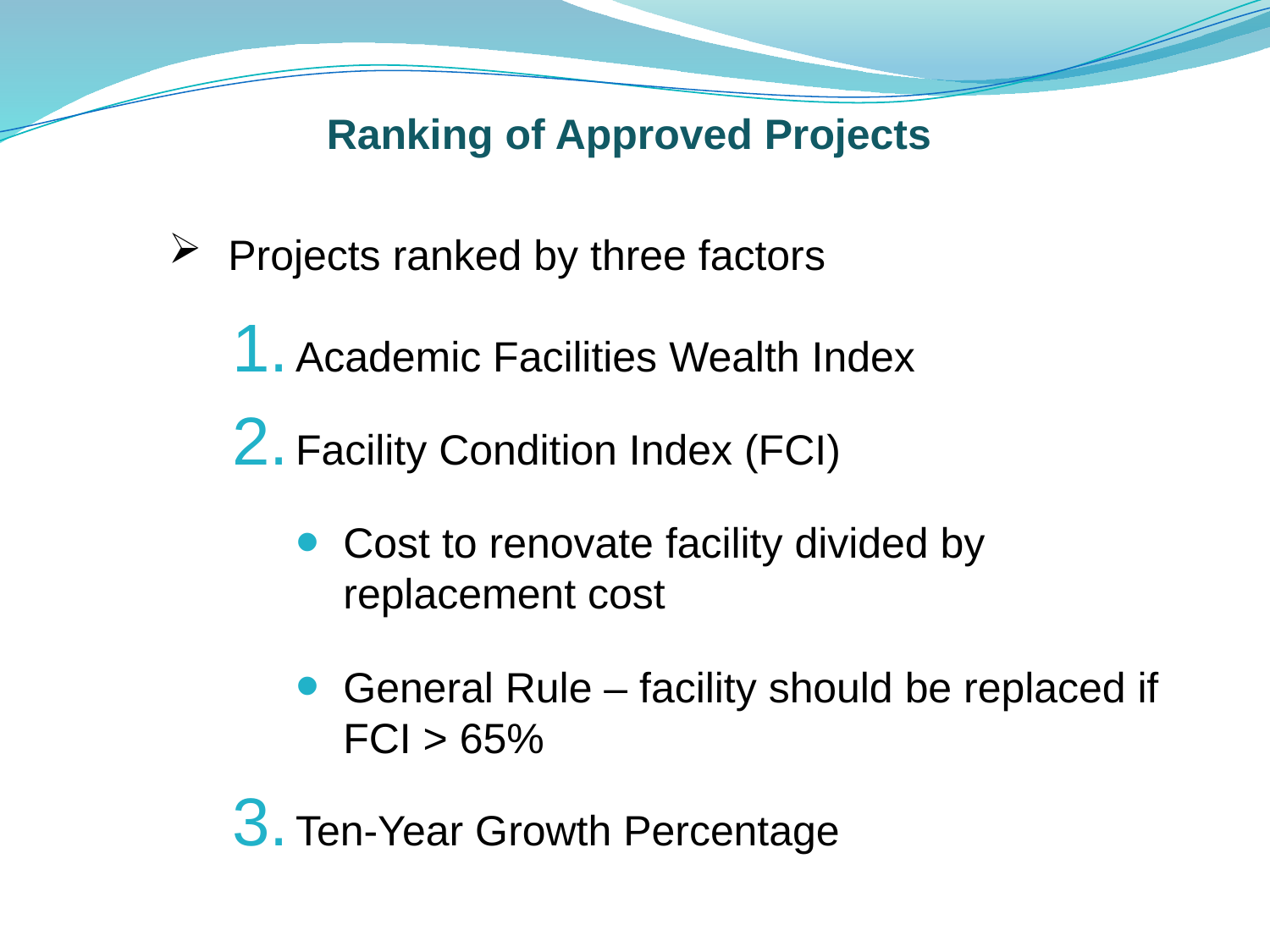

Ranking of Approved Projects
 Projects ranked by three factors

Academic Facilities Wealth Index

Facility Condition Index (FCI)

Cost to renovate facility divided by replacement cost

General Rule – facility should be replaced if FCI > 65%

Ten-Year Growth Percentage